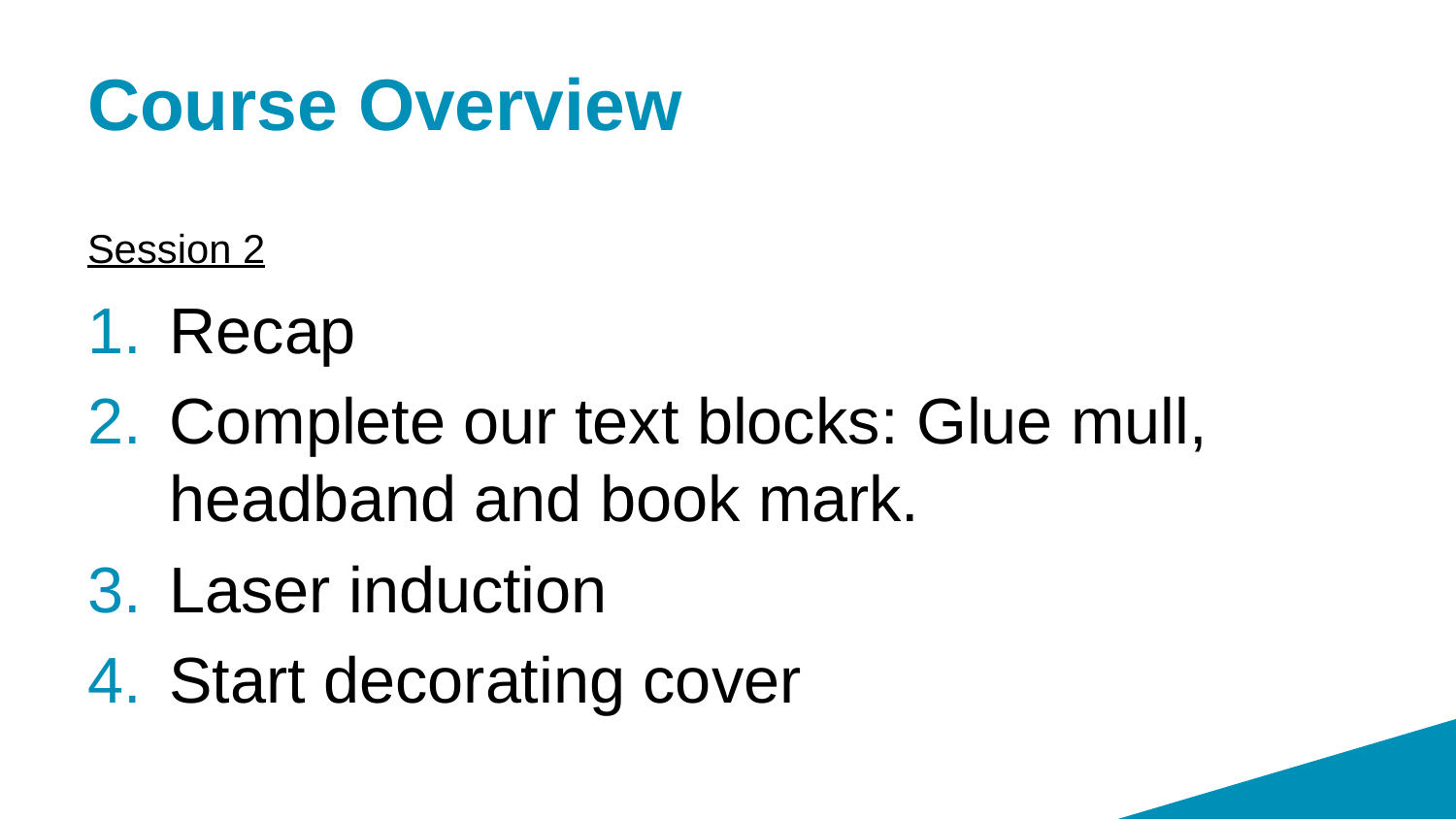

# Course Overview
Session 2
Recap
Complete our text blocks: Glue mull, headband and book mark.
Laser induction
Start decorating cover